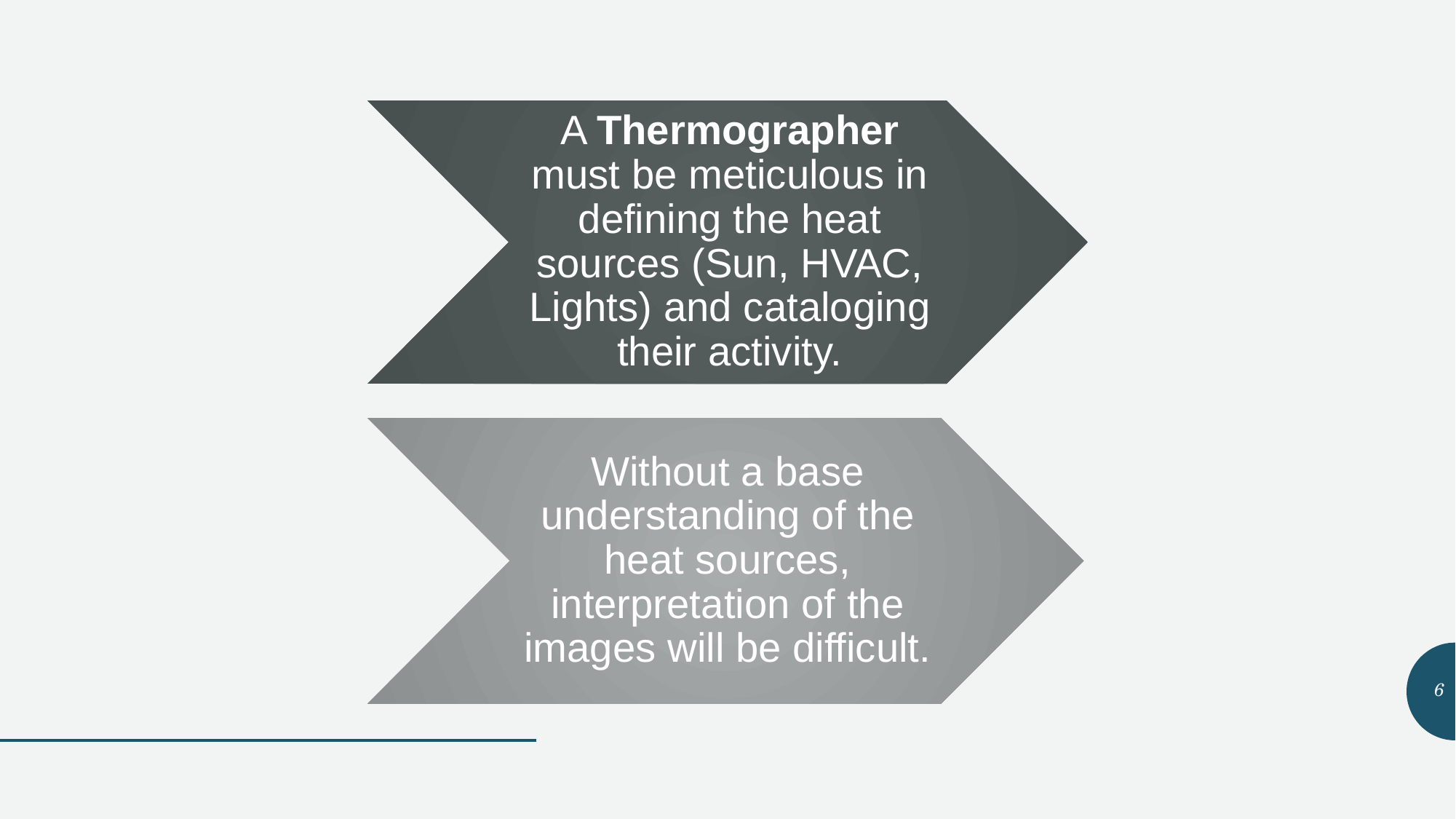

#
A Thermographer must be meticulous in defining the heat sources (Sun, HVAC, Lights) and cataloging their activity.
Without a base understanding of the heat sources, interpretation of the images will be difficult.
6